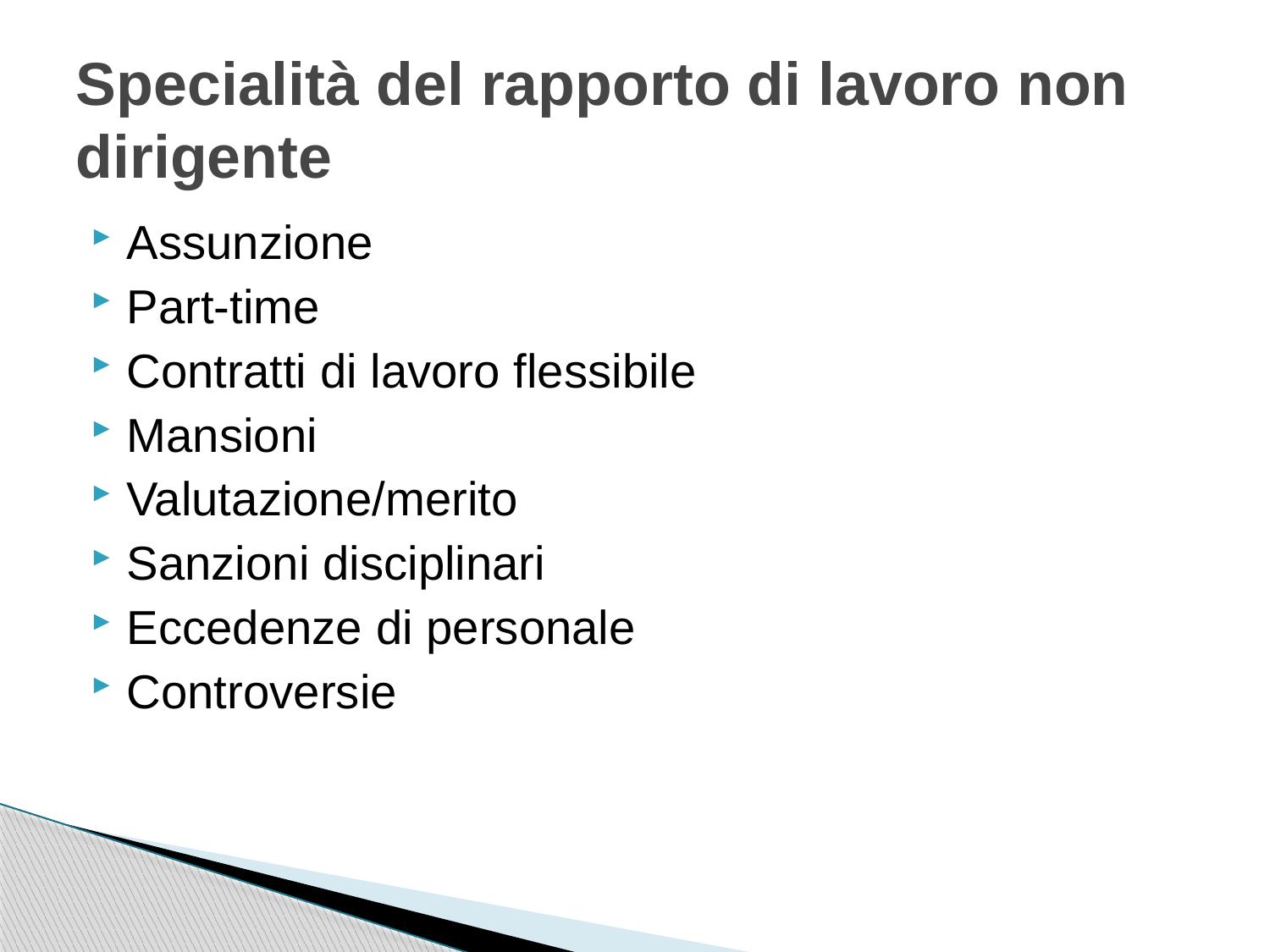

# Specialità del rapporto di lavoro non dirigente
Assunzione
Part-time
Contratti di lavoro flessibile
Mansioni
Valutazione/merito
Sanzioni disciplinari
Eccedenze di personale
Controversie